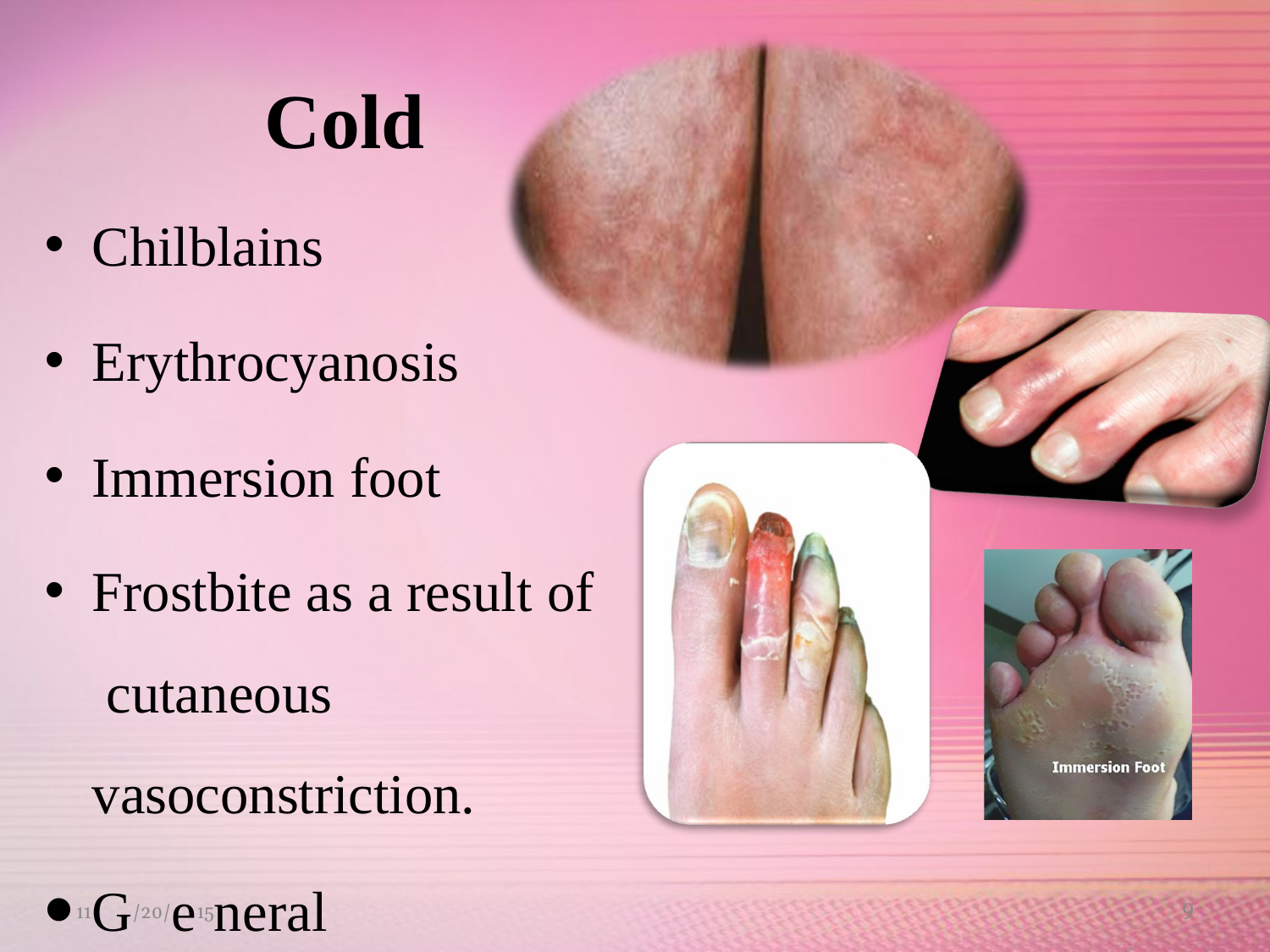

# Cold
Chilblains
Erythrocyanosis
Immersion foot
Frostbite as a result of  cutaneous  vasoconstriction.

11G/20/e15neral hypothermia
9